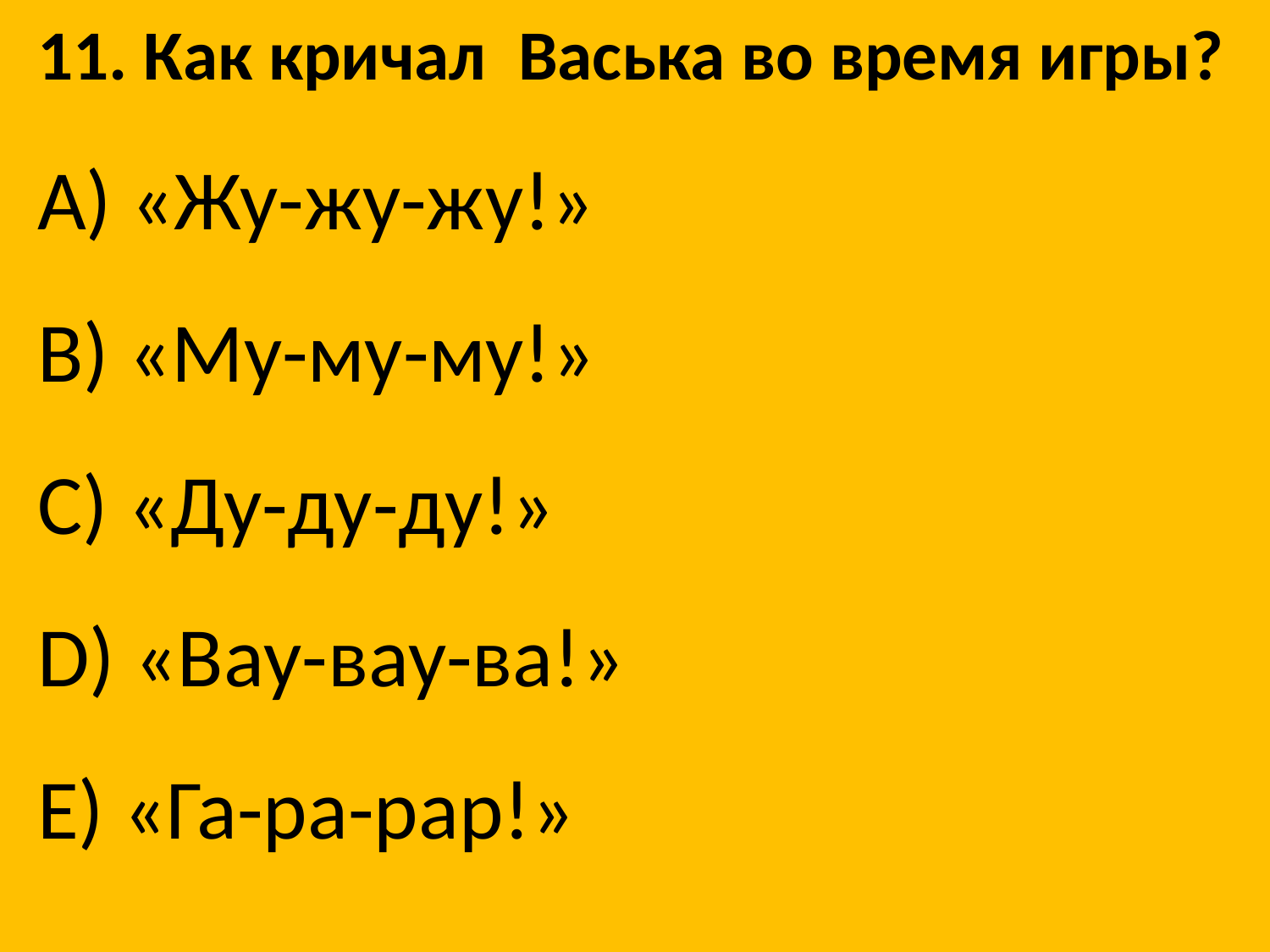

11. Как кричал  Васька во время игры?
A) «Жу-жу-жу!»
B) «Му-му-му!»
C) «Ду-ду-ду!»
D) «Вау-вау-ва!»
E) «Га-ра-рар!»